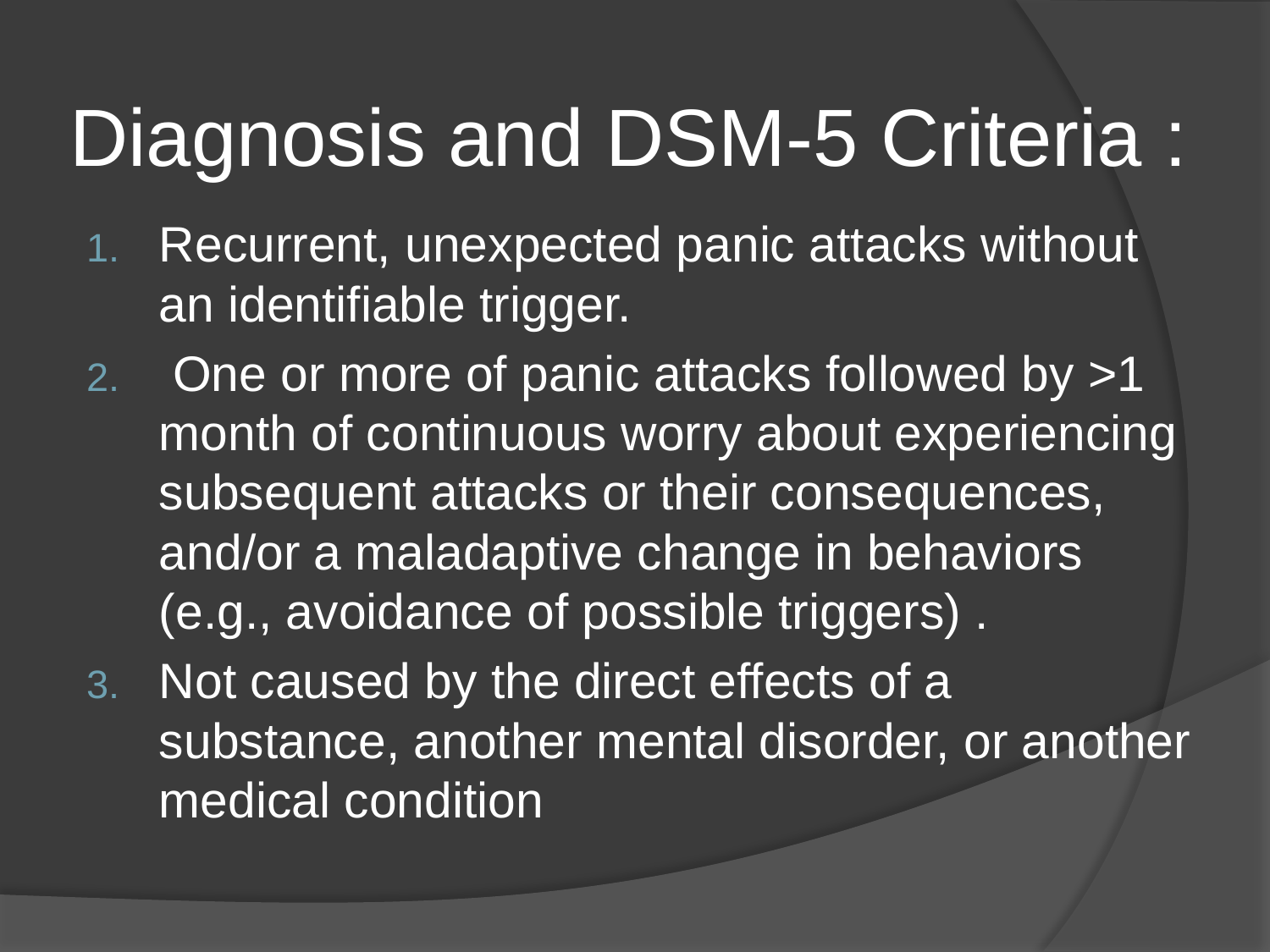

# Diagnosis and DSM-5 Criteria :
Recurrent, unexpected panic attacks without an identifiable trigger.
 One or more of panic attacks followed by >1 month of continuous worry about experiencing subsequent attacks or their consequences, and/or a maladaptive change in behaviors (e.g., avoidance of possible triggers) .
Not caused by the direct effects of a substance, another mental disorder, or another medical condition